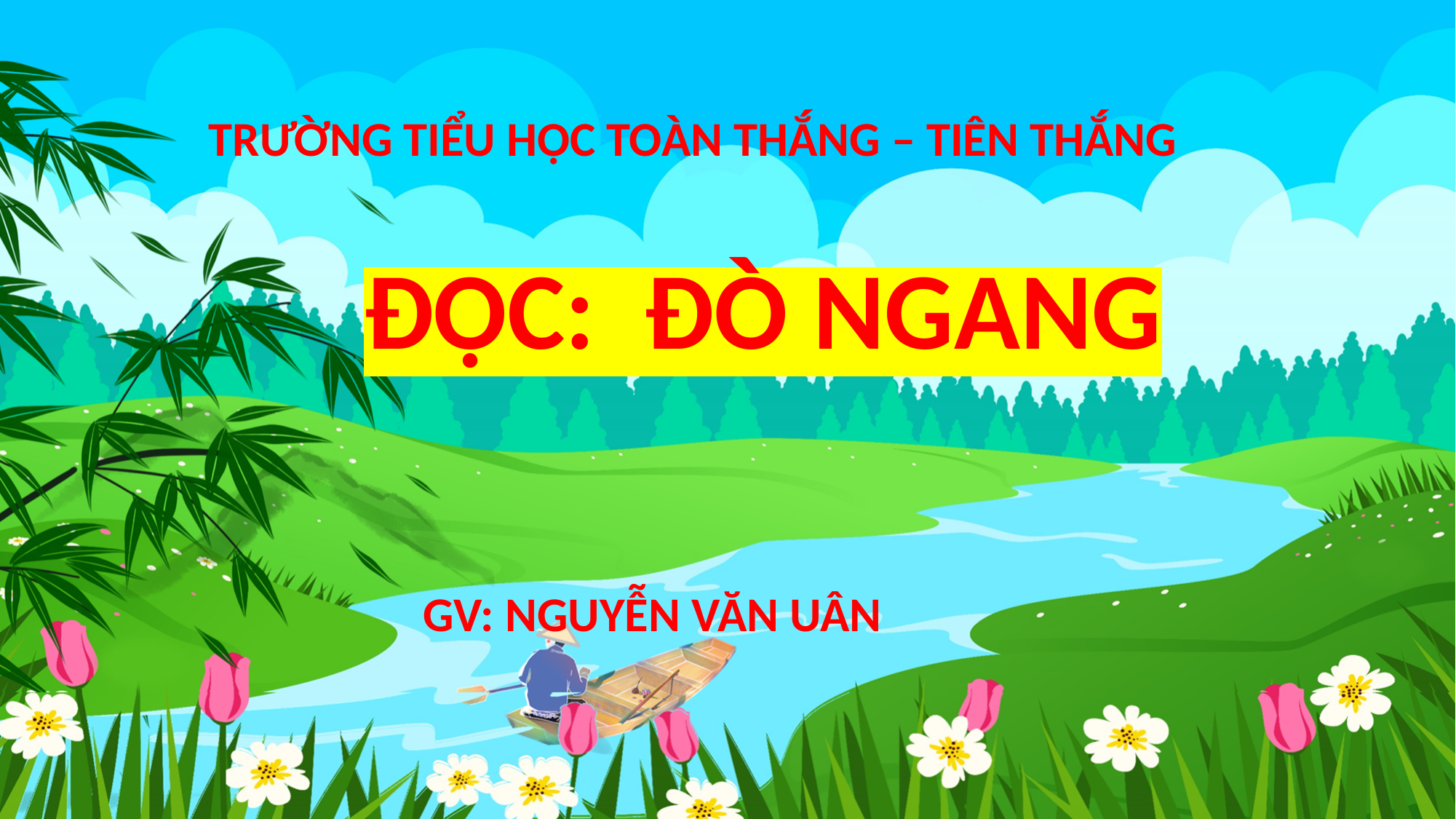

TRƯỜNG TIỂU HỌC TOÀN THẮNG – TIÊN THẮNG
ĐỌC:  ĐÒ NGANG
GV: NGUYỄN VĂN UÂN